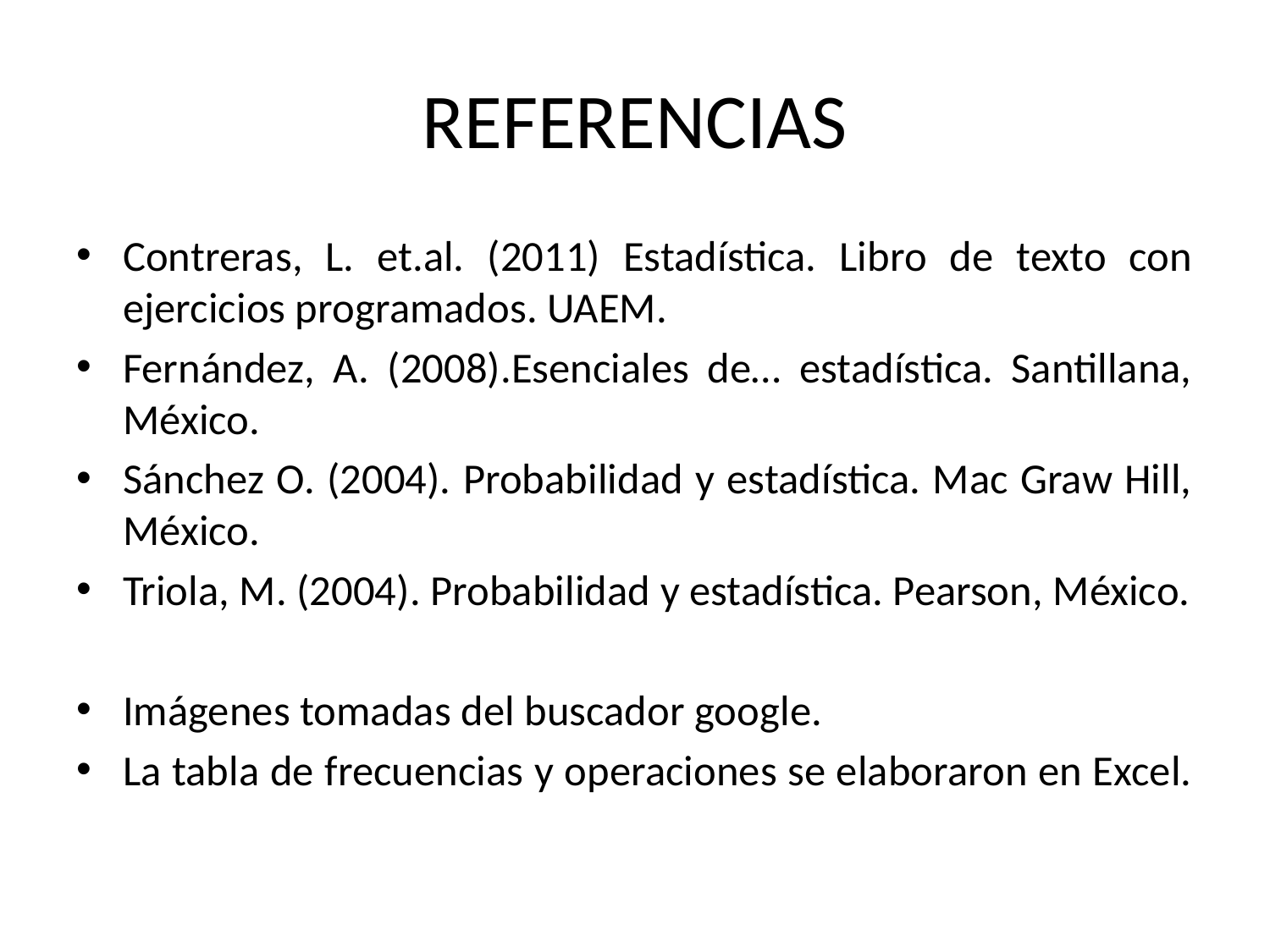

# REFERENCIAS
Contreras, L. et.al. (2011) Estadística. Libro de texto con ejercicios programados. UAEM.
Fernández, A. (2008).Esenciales de… estadística. Santillana, México.
Sánchez O. (2004). Probabilidad y estadística. Mac Graw Hill, México.
Triola, M. (2004). Probabilidad y estadística. Pearson, México.

Imágenes tomadas del buscador google.
La tabla de frecuencias y operaciones se elaboraron en Excel.